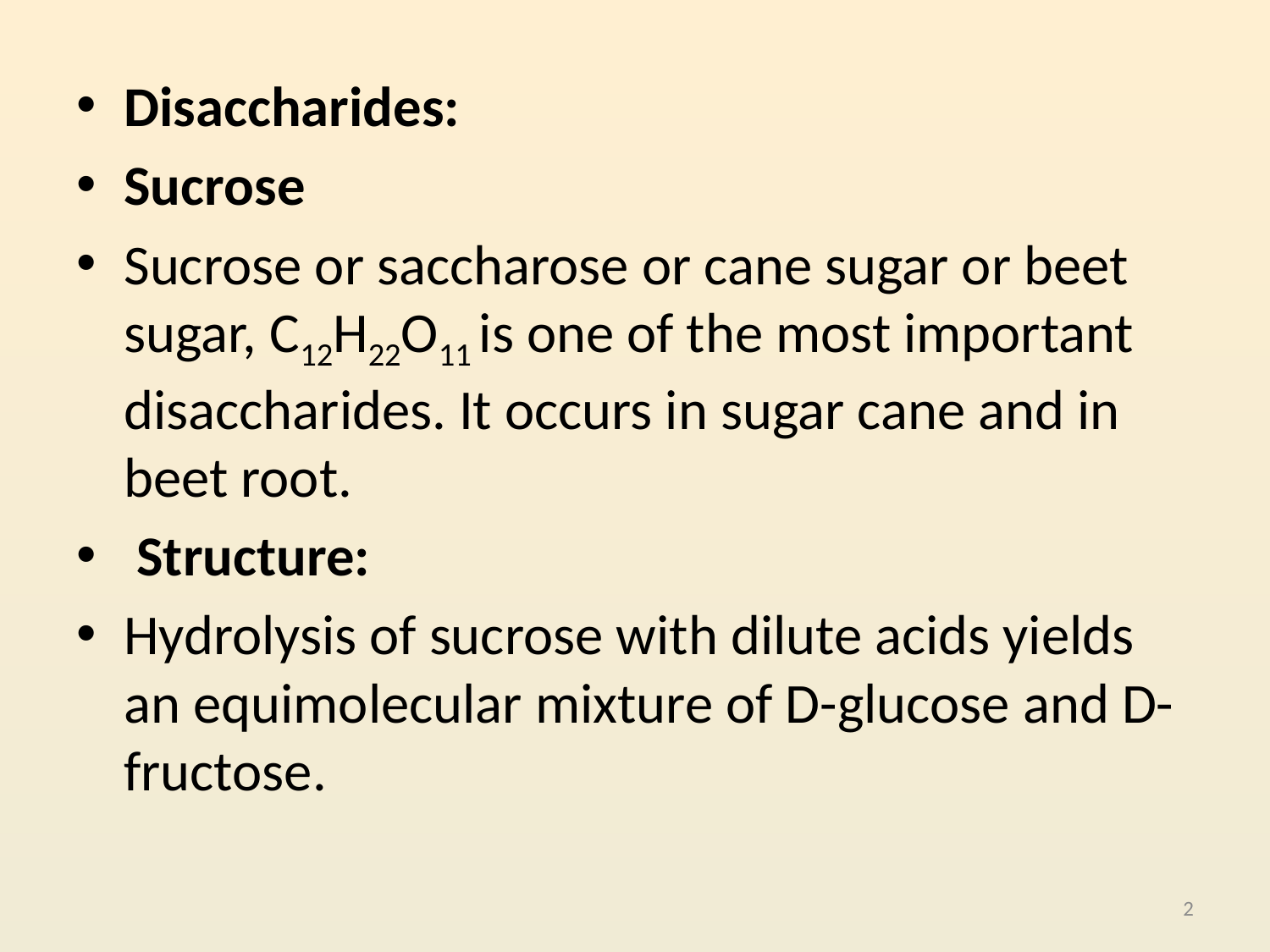

Disaccharides:
Sucrose
Sucrose or saccharose or cane sugar or beet sugar, C12H22O11 is one of the most important disaccharides. It occurs in sugar cane and in beet root.
 Structure:
Hydrolysis of sucrose with dilute acids yields an equimolecular mixture of D-glucose and D-fructose.

2